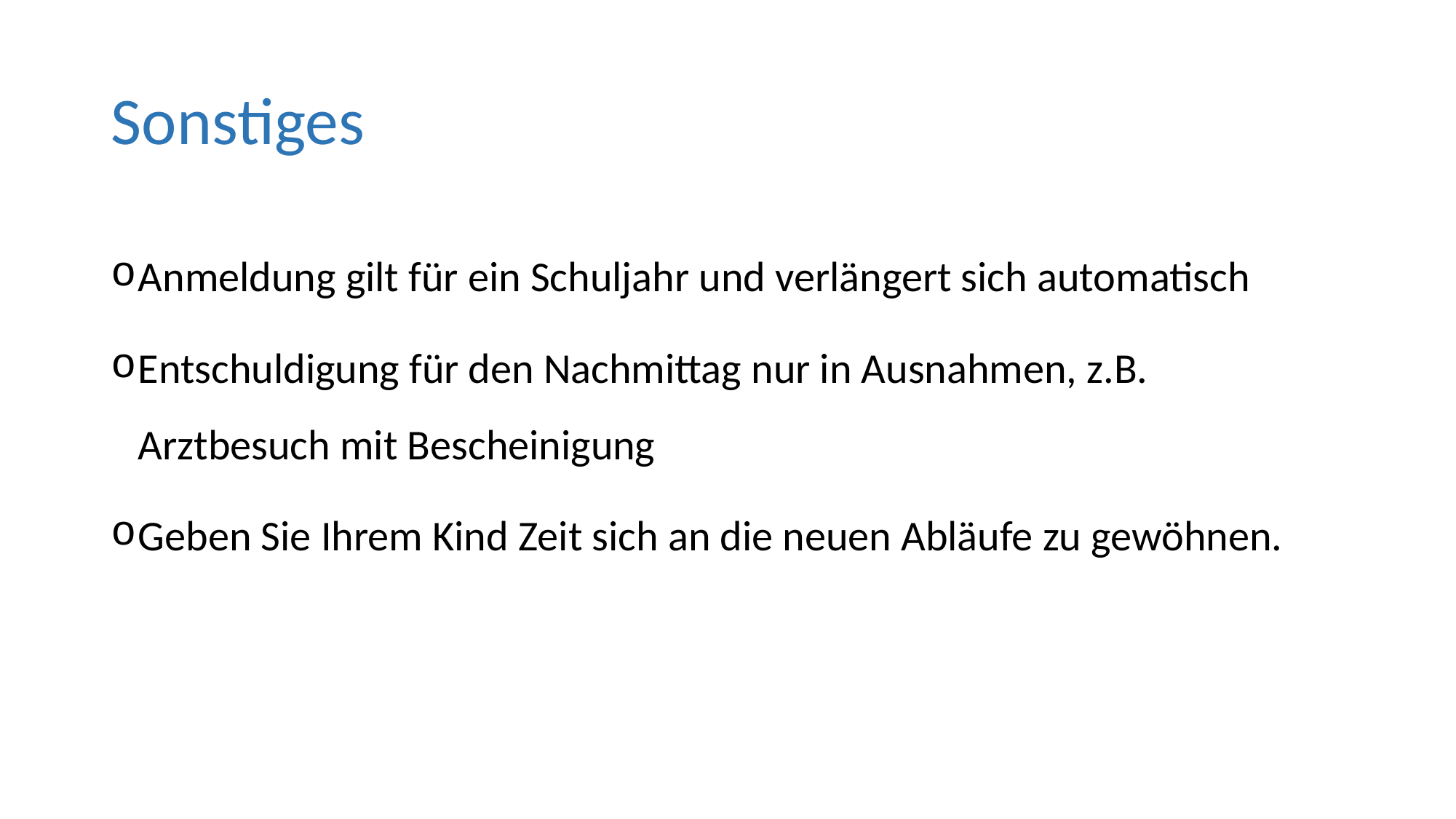

# Sonstiges
Anmeldung gilt für ein Schuljahr und verlängert sich automatisch
Entschuldigung für den Nachmittag nur in Ausnahmen, z.B. Arztbesuch mit Bescheinigung
Geben Sie Ihrem Kind Zeit sich an die neuen Abläufe zu gewöhnen.